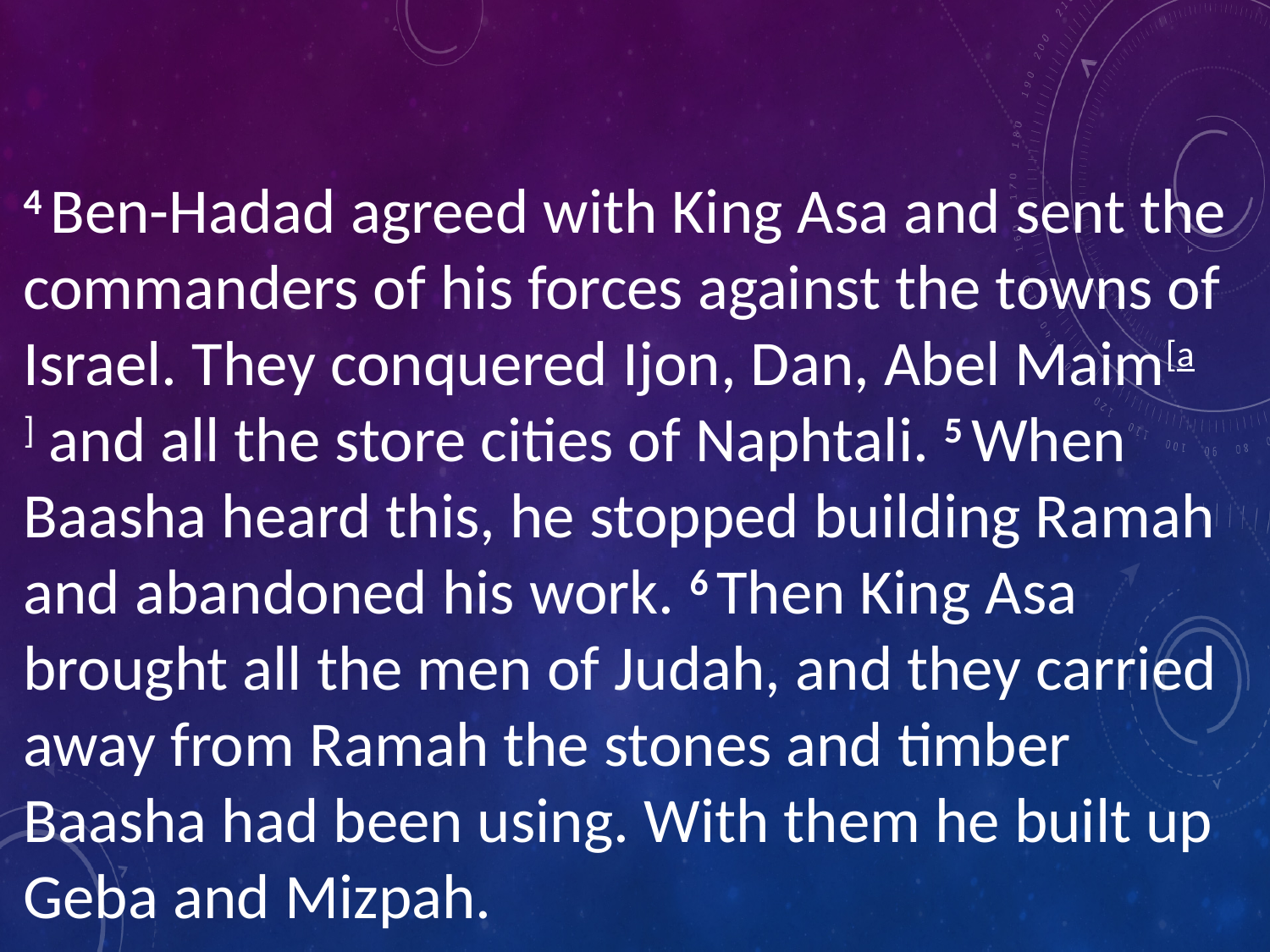

4 Ben-Hadad agreed with King Asa and sent the commanders of his forces against the towns of Israel. They conquered Ijon, Dan, Abel Maim[a] and all the store cities of Naphtali. 5 When Baasha heard this, he stopped building Ramah and abandoned his work. 6 Then King Asa brought all the men of Judah, and they carried away from Ramah the stones and timber Baasha had been using. With them he built up Geba and Mizpah.